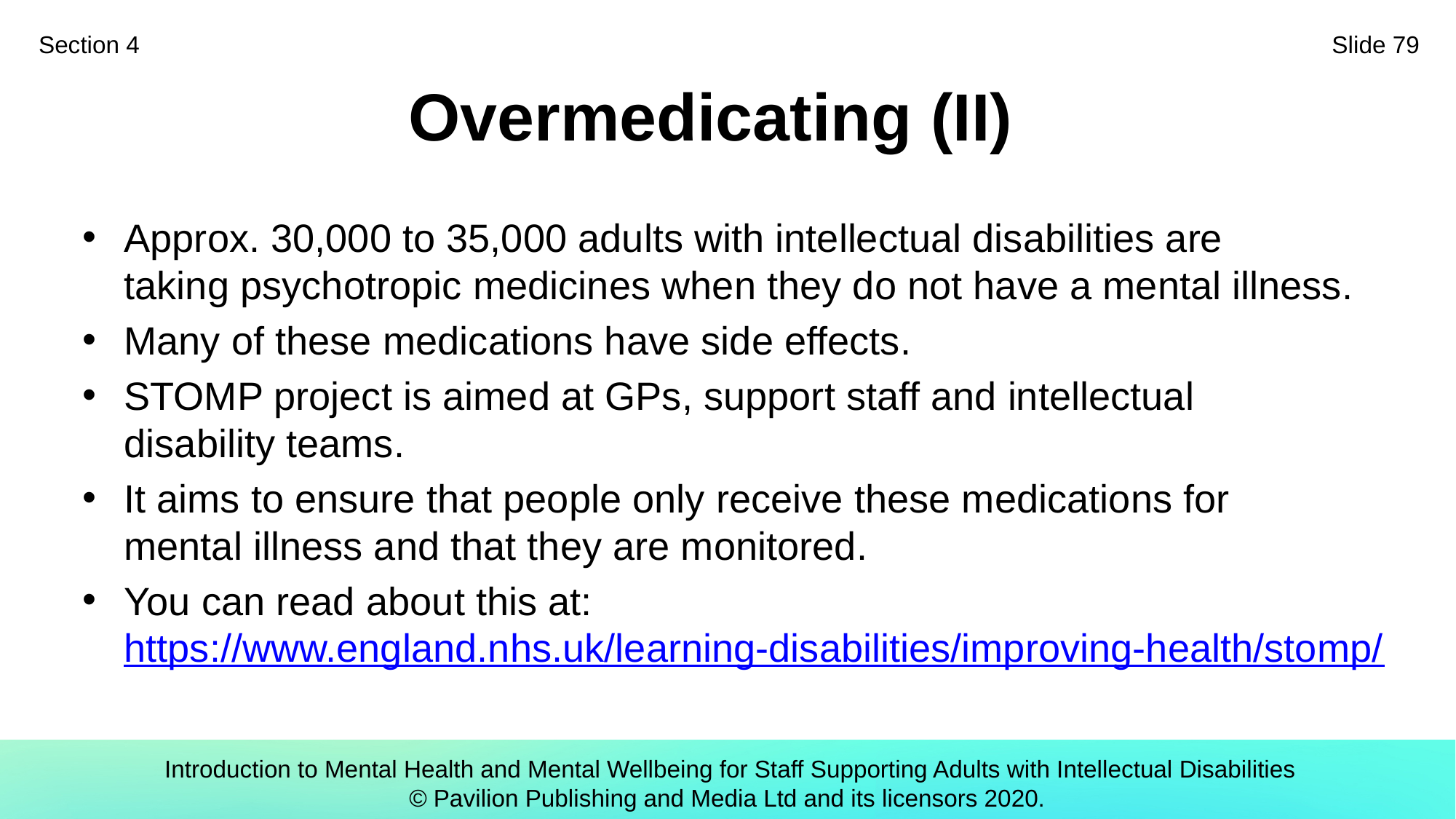

Section 4
Slide 79
# Overmedicating (II)
Approx. 30,000 to 35,000 adults with intellectual disabilities are
taking psychotropic medicines when they do not have a mental illness.
Many of these medications have side effects.
STOMP project is aimed at GPs, support staff and intellectual
disability teams.
It aims to ensure that people only receive these medications for
mental illness and that they are monitored.
You can read about this at:
https://www.england.nhs.uk/learning-disabilities/improving-health/stomp/